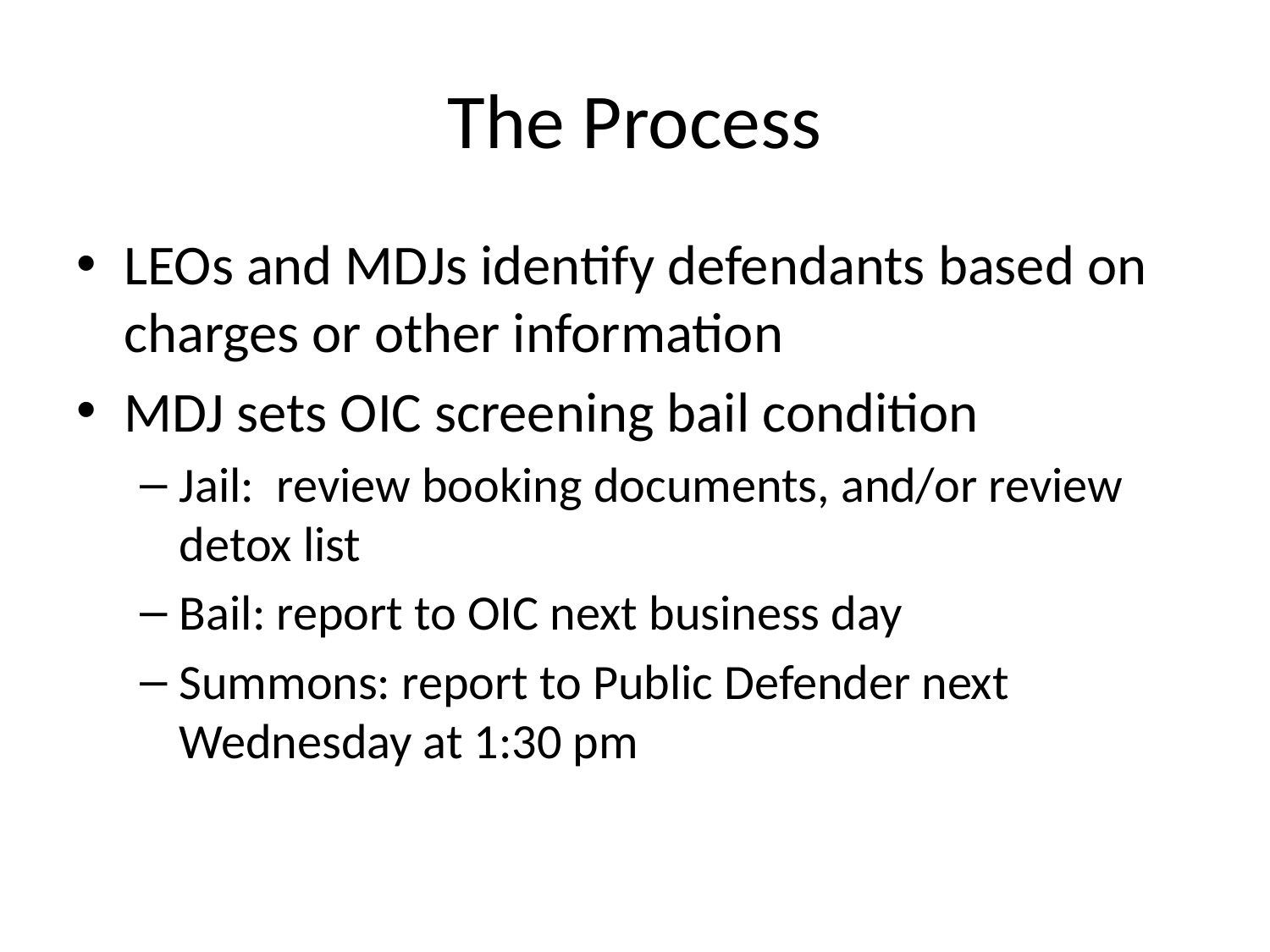

# The Process
LEOs and MDJs identify defendants based on charges or other information
MDJ sets OIC screening bail condition
Jail:  review booking documents, and/or review detox list
Bail: report to OIC next business day
Summons: report to Public Defender next Wednesday at 1:30 pm